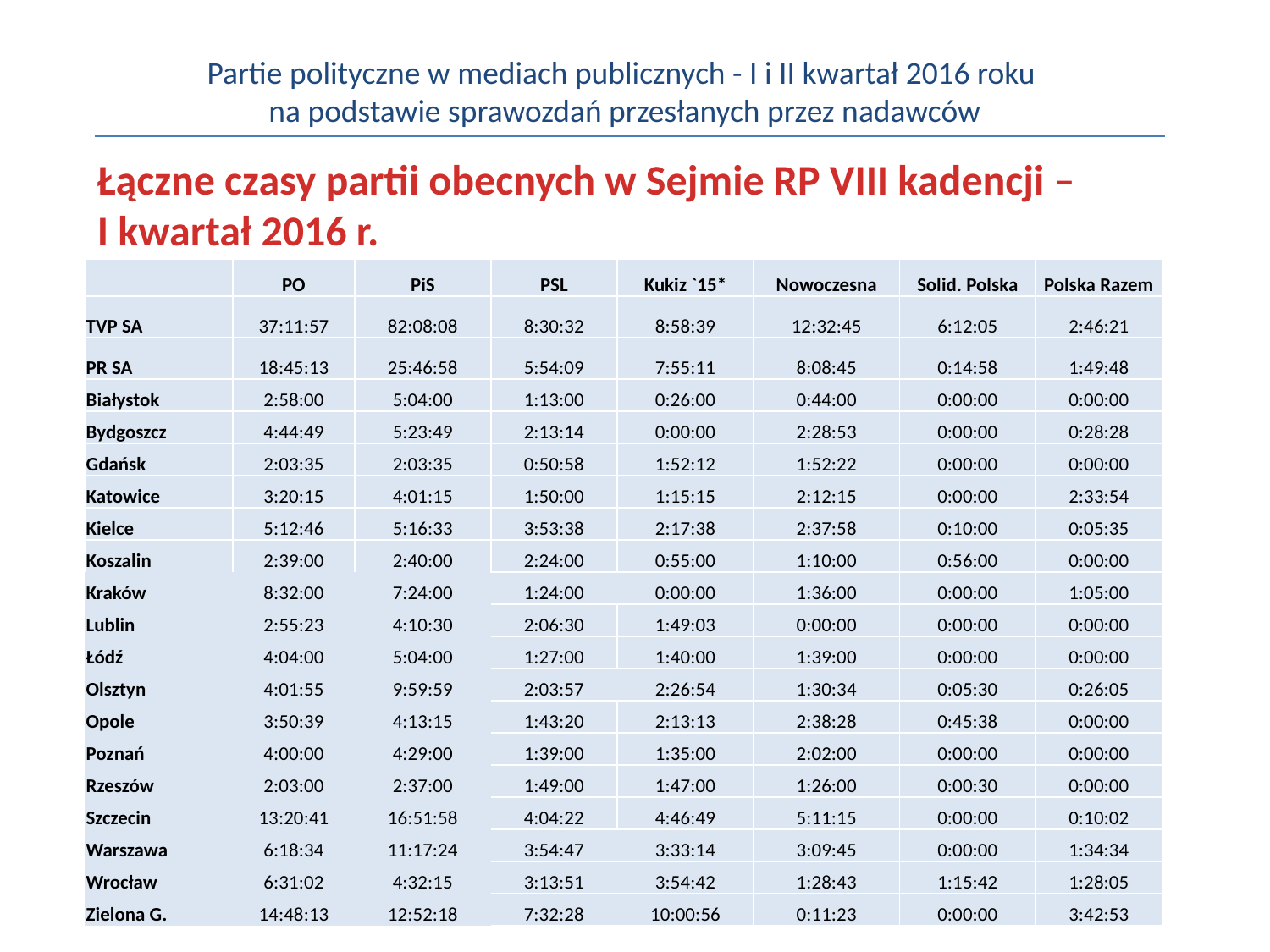

Partie polityczne w mediach publicznych - I i II kwartał 2016 roku
na podstawie sprawozdań przesłanych przez nadawców
Łączne czasy partii obecnych w Sejmie RP VIII kadencji –
I kwartał 2016 r.
|  | PO | PiS | PSL | Kukiz `15\* | Nowoczesna | Solid. Polska | Polska Razem |
| --- | --- | --- | --- | --- | --- | --- | --- |
| TVP SA | 37:11:57 | 82:08:08 | 8:30:32 | 8:58:39 | 12:32:45 | 6:12:05 | 2:46:21 |
| PR SA | 18:45:13 | 25:46:58 | 5:54:09 | 7:55:11 | 8:08:45 | 0:14:58 | 1:49:48 |
| Białystok | 2:58:00 | 5:04:00 | 1:13:00 | 0:26:00 | 0:44:00 | 0:00:00 | 0:00:00 |
| Bydgoszcz | 4:44:49 | 5:23:49 | 2:13:14 | 0:00:00 | 2:28:53 | 0:00:00 | 0:28:28 |
| Gdańsk | 2:03:35 | 2:03:35 | 0:50:58 | 1:52:12 | 1:52:22 | 0:00:00 | 0:00:00 |
| Katowice | 3:20:15 | 4:01:15 | 1:50:00 | 1:15:15 | 2:12:15 | 0:00:00 | 2:33:54 |
| Kielce | 5:12:46 | 5:16:33 | 3:53:38 | 2:17:38 | 2:37:58 | 0:10:00 | 0:05:35 |
| Koszalin | 2:39:00 | 2:40:00 | 2:24:00 | 0:55:00 | 1:10:00 | 0:56:00 | 0:00:00 |
| Kraków | 8:32:00 | 7:24:00 | 1:24:00 | 0:00:00 | 1:36:00 | 0:00:00 | 1:05:00 |
| Lublin | 2:55:23 | 4:10:30 | 2:06:30 | 1:49:03 | 0:00:00 | 0:00:00 | 0:00:00 |
| Łódź | 4:04:00 | 5:04:00 | 1:27:00 | 1:40:00 | 1:39:00 | 0:00:00 | 0:00:00 |
| Olsztyn | 4:01:55 | 9:59:59 | 2:03:57 | 2:26:54 | 1:30:34 | 0:05:30 | 0:26:05 |
| Opole | 3:50:39 | 4:13:15 | 1:43:20 | 2:13:13 | 2:38:28 | 0:45:38 | 0:00:00 |
| Poznań | 4:00:00 | 4:29:00 | 1:39:00 | 1:35:00 | 2:02:00 | 0:00:00 | 0:00:00 |
| Rzeszów | 2:03:00 | 2:37:00 | 1:49:00 | 1:47:00 | 1:26:00 | 0:00:30 | 0:00:00 |
| Szczecin | 13:20:41 | 16:51:58 | 4:04:22 | 4:46:49 | 5:11:15 | 0:00:00 | 0:10:02 |
| Warszawa | 6:18:34 | 11:17:24 | 3:54:47 | 3:33:14 | 3:09:45 | 0:00:00 | 1:34:34 |
| Wrocław | 6:31:02 | 4:32:15 | 3:13:51 | 3:54:42 | 1:28:43 | 1:15:42 | 1:28:05 |
| Zielona G. | 14:48:13 | 12:52:18 | 7:32:28 | 10:00:56 | 0:11:23 | 0:00:00 | 3:42:53 |